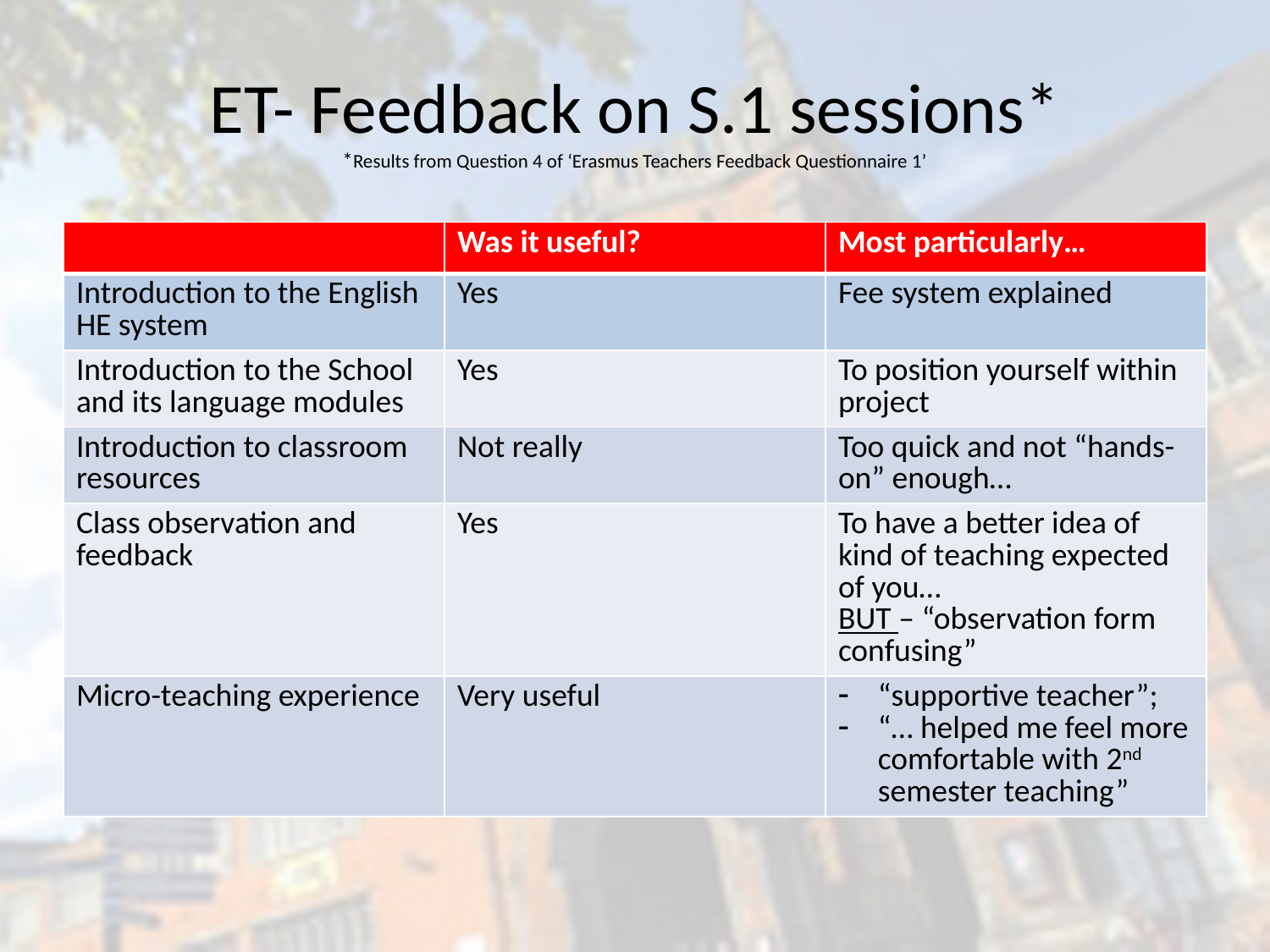

# ET- Feedback on S.1 sessions* *Results from Question 4 of ‘Erasmus Teachers Feedback Questionnaire 1’
|  | Was it useful? | Most particularly… |
| --- | --- | --- |
| Introduction to the English HE system | Yes | Fee system explained |
| Introduction to the School and its language modules | Yes | To position yourself within project |
| Introduction to classroom resources | Not really | Too quick and not “hands-on” enough… |
| Class observation and feedback | Yes | To have a better idea of kind of teaching expected of you… BUT – “observation form confusing” |
| Micro-teaching experience | Very useful | “supportive teacher”; “… helped me feel more comfortable with 2nd semester teaching” |